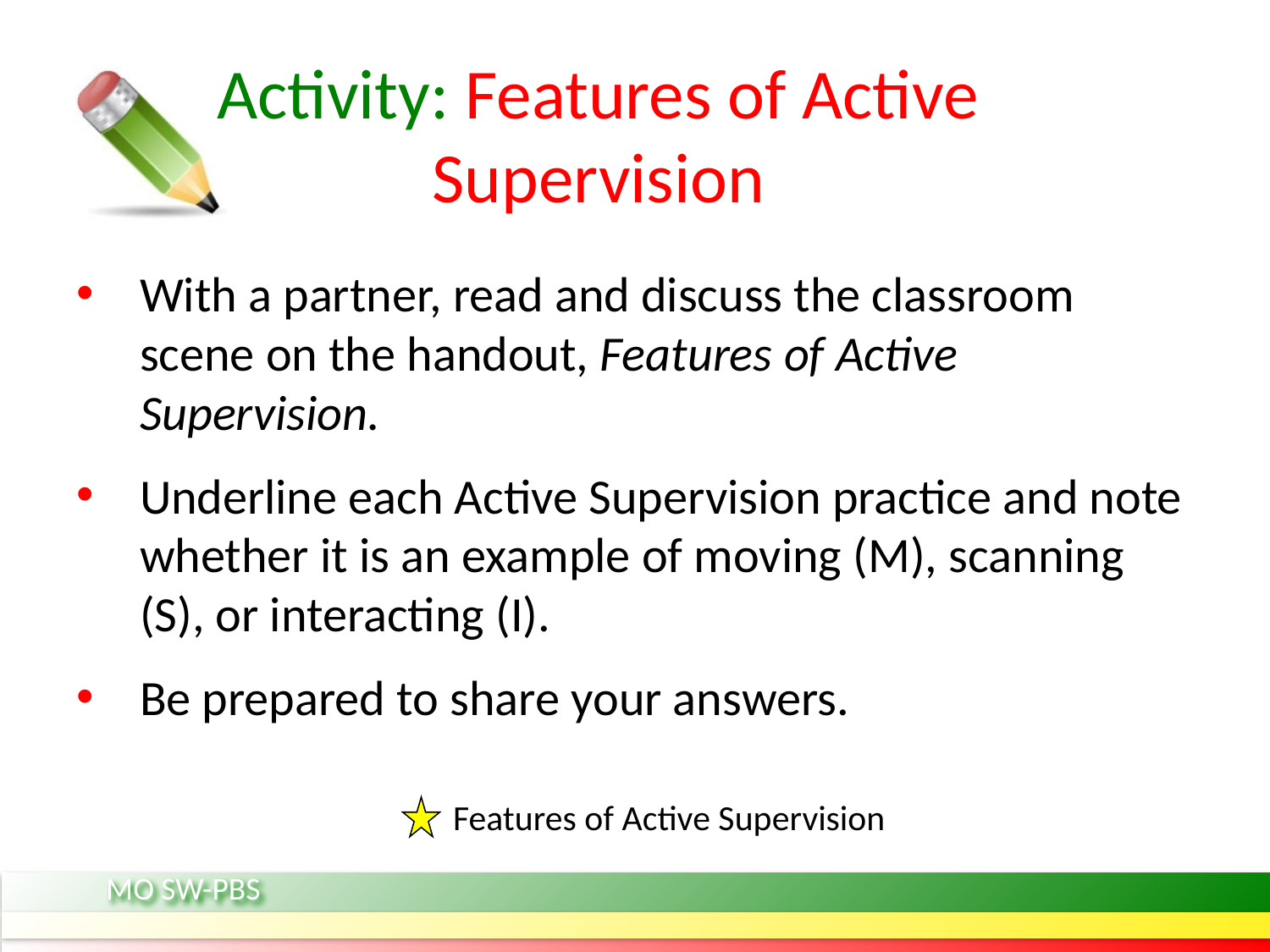

# Activity: Features of Active 	Supervision
With a partner, read and discuss the classroom scene on the handout, Features of Active Supervision.
Underline each Active Supervision practice and note whether it is an example of moving (M), scanning (S), or interacting (I).
Be prepared to share your answers.

Features of Active Supervision